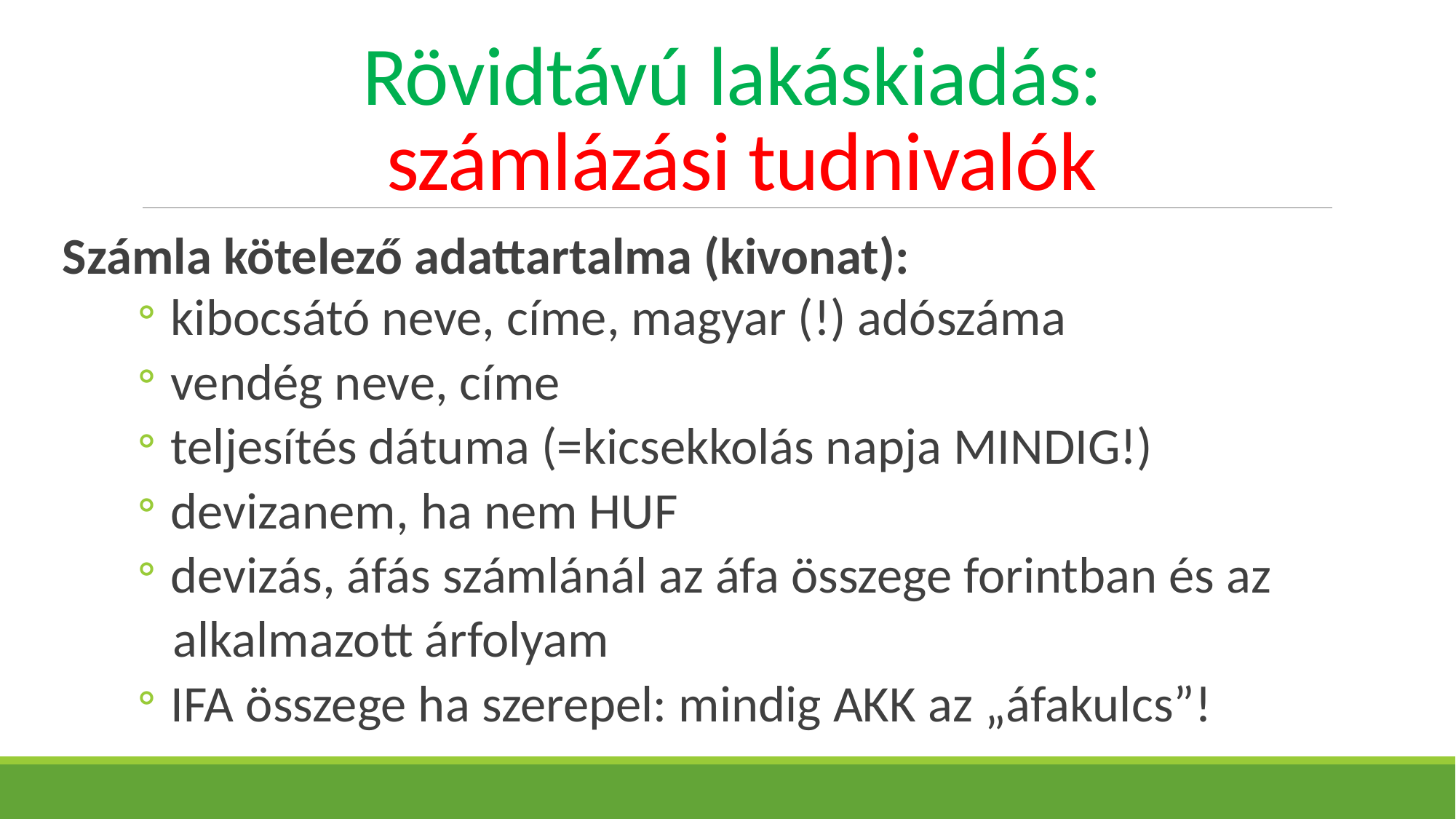

# Rövidtávú lakáskiadás: számlázási tudnivalók
Számla kötelező adattartalma (kivonat):
 kibocsátó neve, címe, magyar (!) adószáma
 vendég neve, címe
 teljesítés dátuma (=kicsekkolás napja MINDIG!)
 devizanem, ha nem HUF
 devizás, áfás számlánál az áfa összege forintban és az
   alkalmazott árfolyam
 IFA összege ha szerepel: mindig AKK az „áfakulcs”!